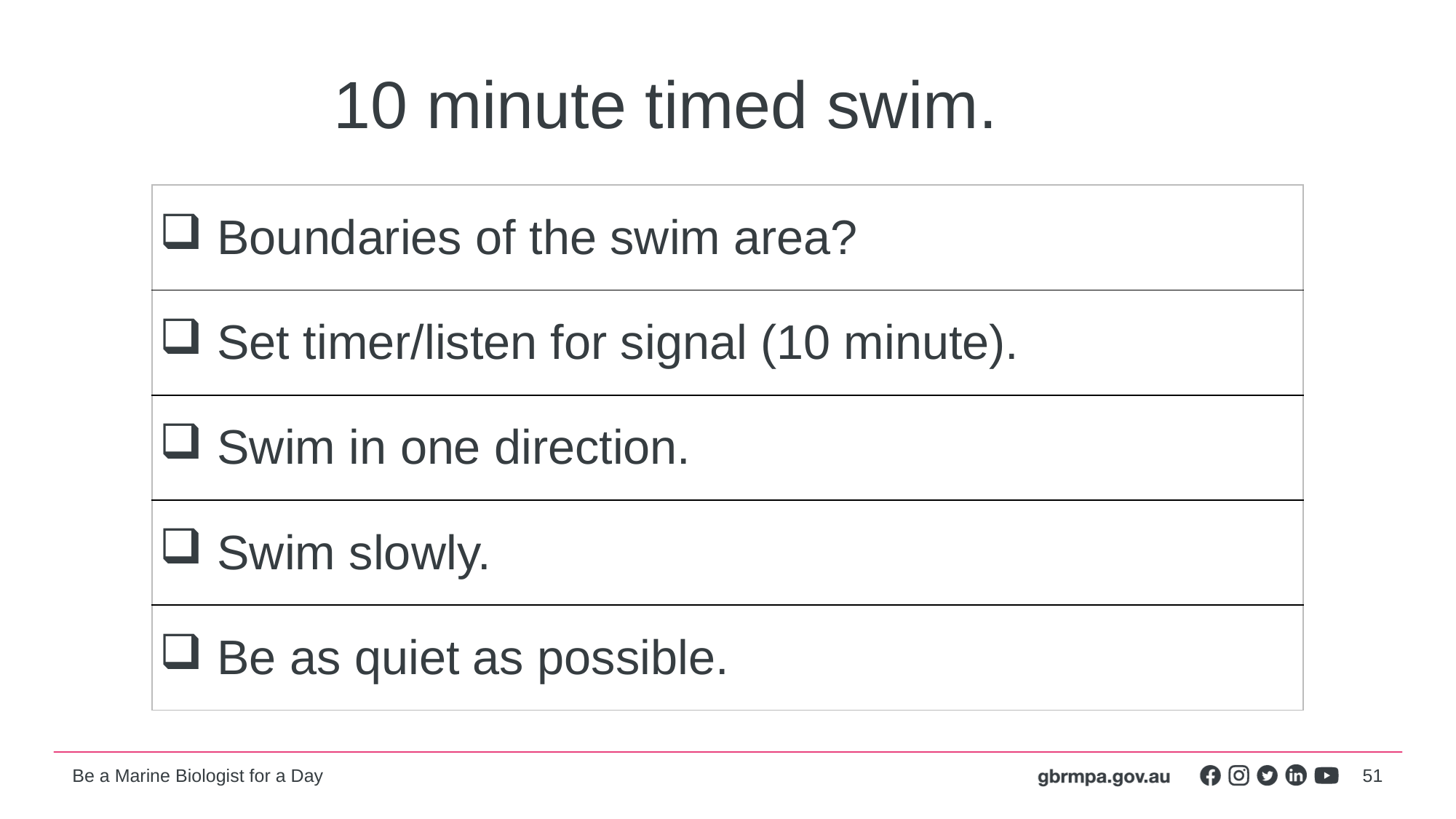

10 minute timed swim.

| Boundaries of the swim area? |
| --- |
| Set timer/listen for signal (10 minute). |
| Swim in one direction. |
| Swim slowly. |
| Be as quiet as possible. |
51